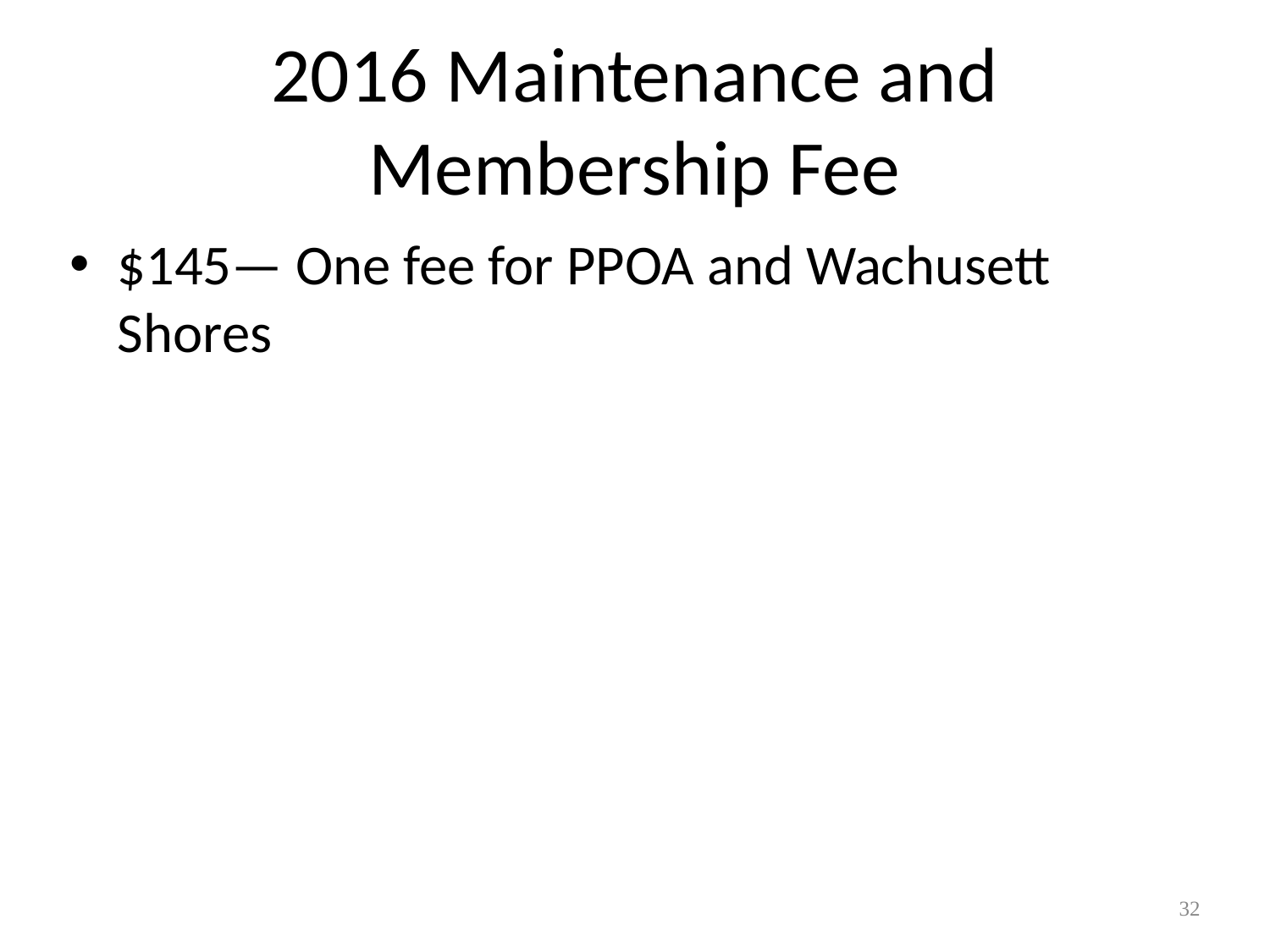

# 2016 Maintenance and Membership Fee
$145— One fee for PPOA and Wachusett Shores
32